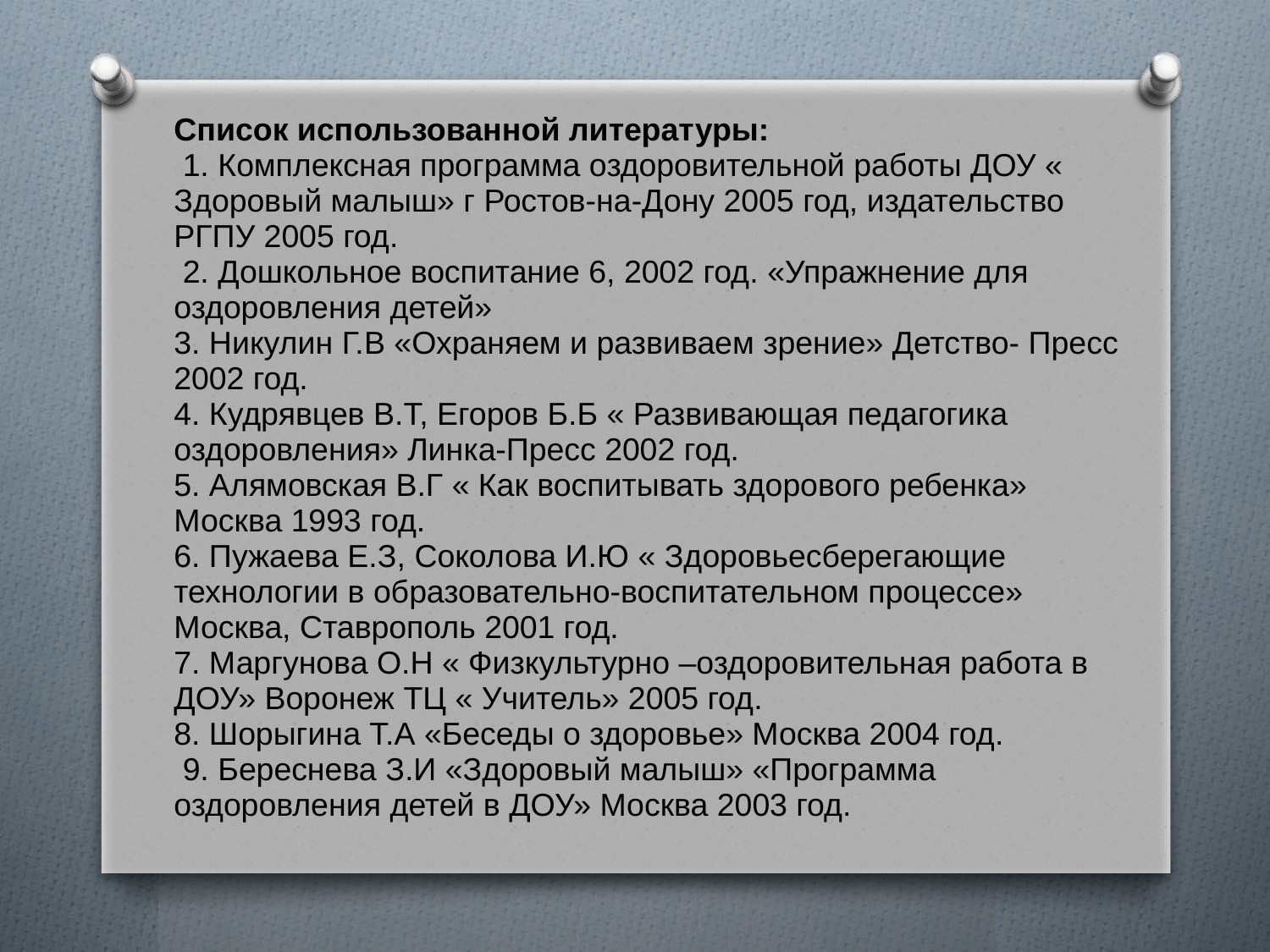

| Список использованной литературы: 1. Комплексная программа оздоровительной работы ДОУ « Здоровый малыш» г Ростов-на-Дону 2005 год, издательство РГПУ 2005 год. 2. Дошкольное воспитание 6, 2002 год. «Упражнение для оздоровления детей» 3. Никулин Г.В «Охраняем и развиваем зрение» Детство- Пресс 2002 год. 4. Кудрявцев В.Т, Егоров Б.Б « Развивающая педагогика оздоровления» Линка-Пресс 2002 год. 5. Алямовская В.Г « Как воспитывать здорового ребенка» Москва 1993 год. 6. Пужаева Е.З, Соколова И.Ю « Здоровьесберегающие технологии в образовательно-воспитательном процессе» Москва, Ставрополь 2001 год. 7. Маргунова О.Н « Физкультурно –оздоровительная работа в ДОУ» Воронеж ТЦ « Учитель» 2005 год. 8. Шорыгина Т.А «Беседы о здоровье» Москва 2004 год. 9. Береснева З.И «Здоровый малыш» «Программа оздоровления детей в ДОУ» Москва 2003 год. |
| --- |